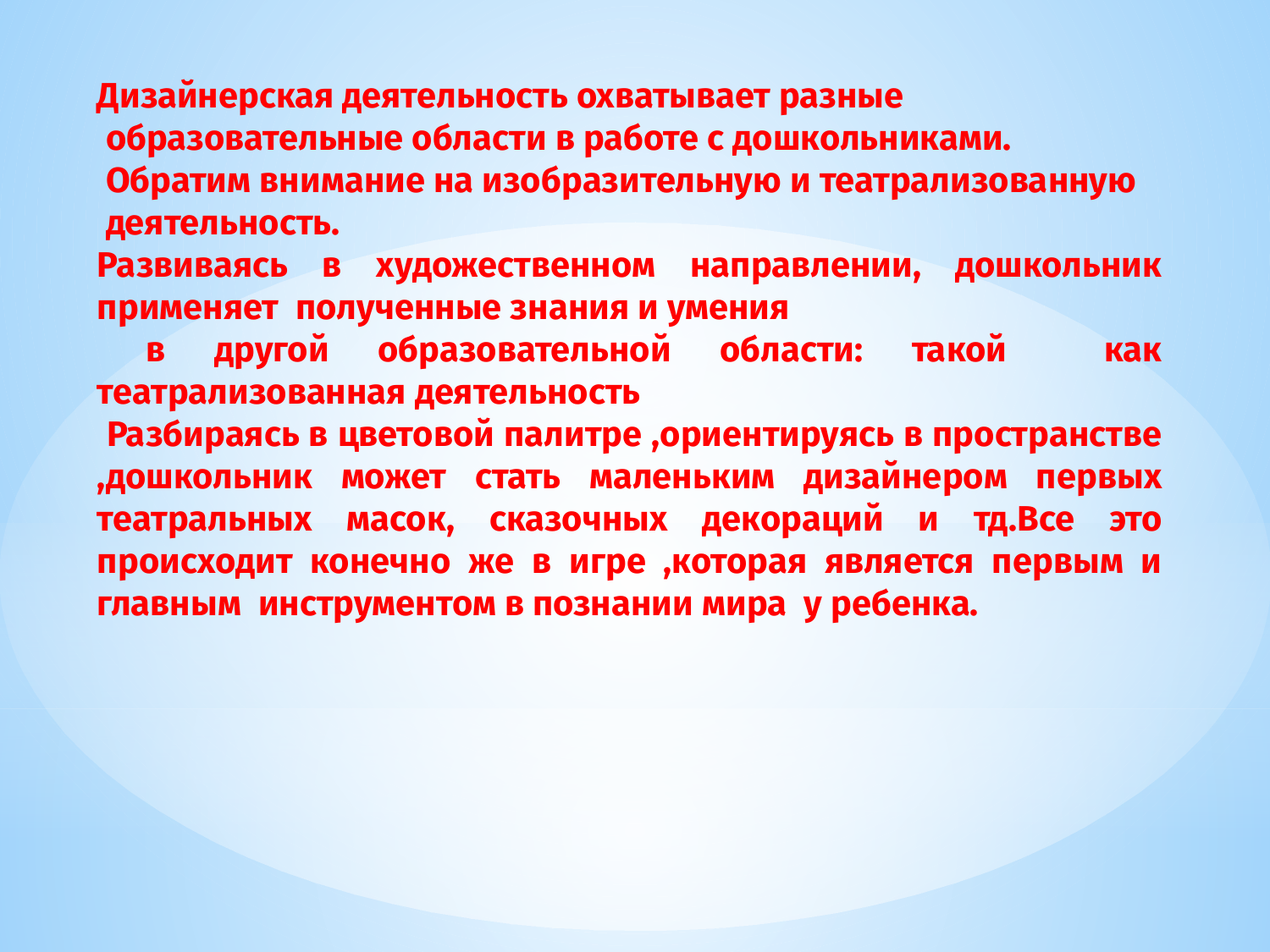

Дизайнерская деятельность охватывает разные
 образовательные области в работе с дошкольниками.
 Обратим внимание на изобразительную и театрализованную
 деятельность.
Развиваясь в художественном направлении, дошкольник применяет  полученные знания и умения
 в другой образовательной области: такой  как театрализованная деятельность
 Разбираясь в цветовой палитре ,ориентируясь в пространстве ,дошкольник может стать маленьким дизайнером первых театральных масок, сказочных декораций и тд.Все это происходит конечно же в игре ,которая является первым и главным  инструментом в познании мира  у ребенка.